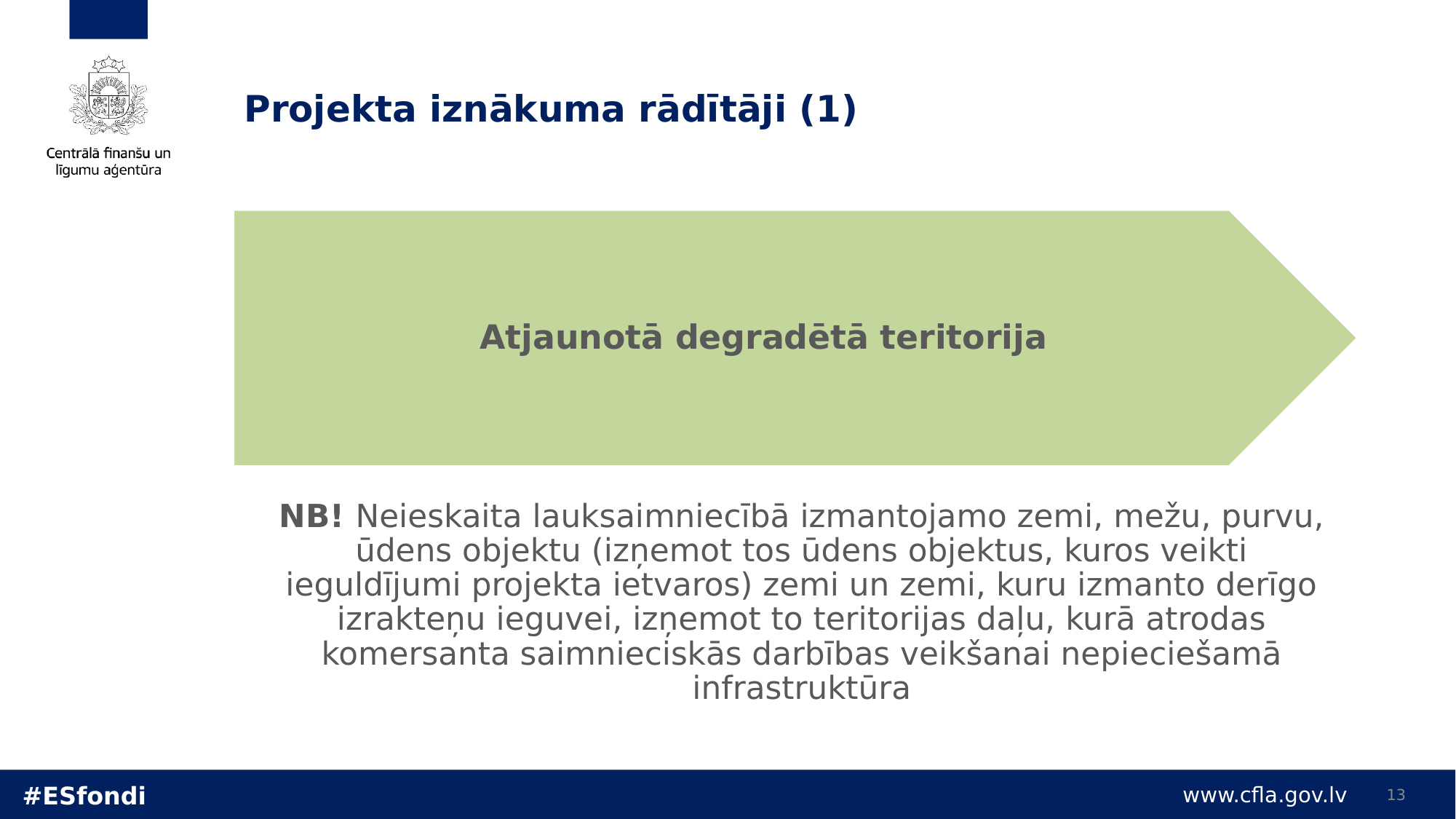

# Projekta iznākuma rādītāji (1)
Atjaunotā degradētā teritorija
NB! Neieskaita lauksaimniecībā izmantojamo zemi, mežu, purvu, ūdens objektu (izņemot tos ūdens objektus, kuros veikti ieguldījumi projekta ietvaros) zemi un zemi, kuru izmanto derīgo izrakteņu ieguvei, izņemot to teritorijas daļu, kurā atrodas komersanta saimnieciskās darbības veikšanai nepieciešamā infrastruktūra
13